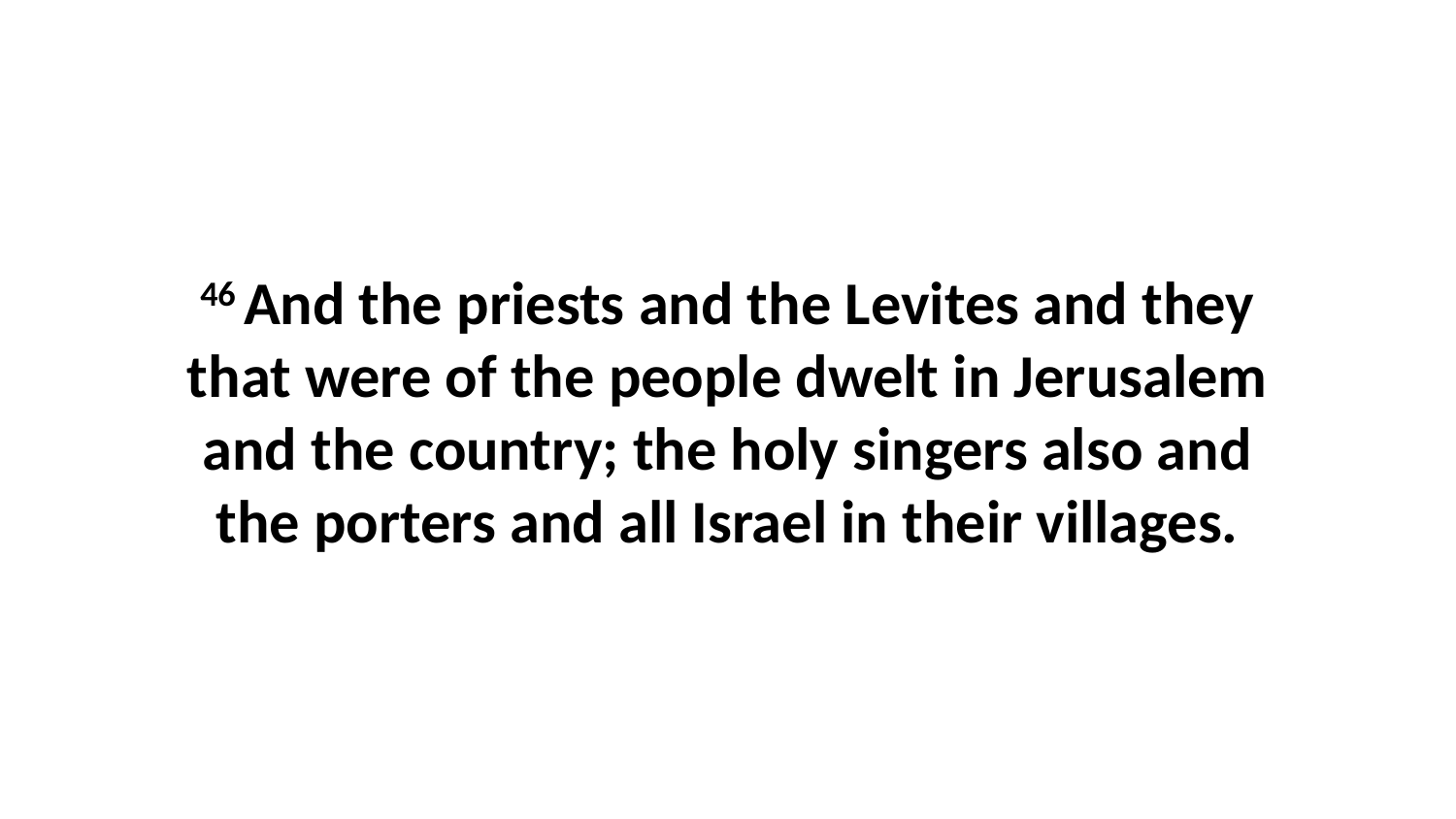

46 And the priests and the Levites and they that were of the people dwelt in Jerusalem and the country; the holy singers also and the porters and all Israel in their villages.